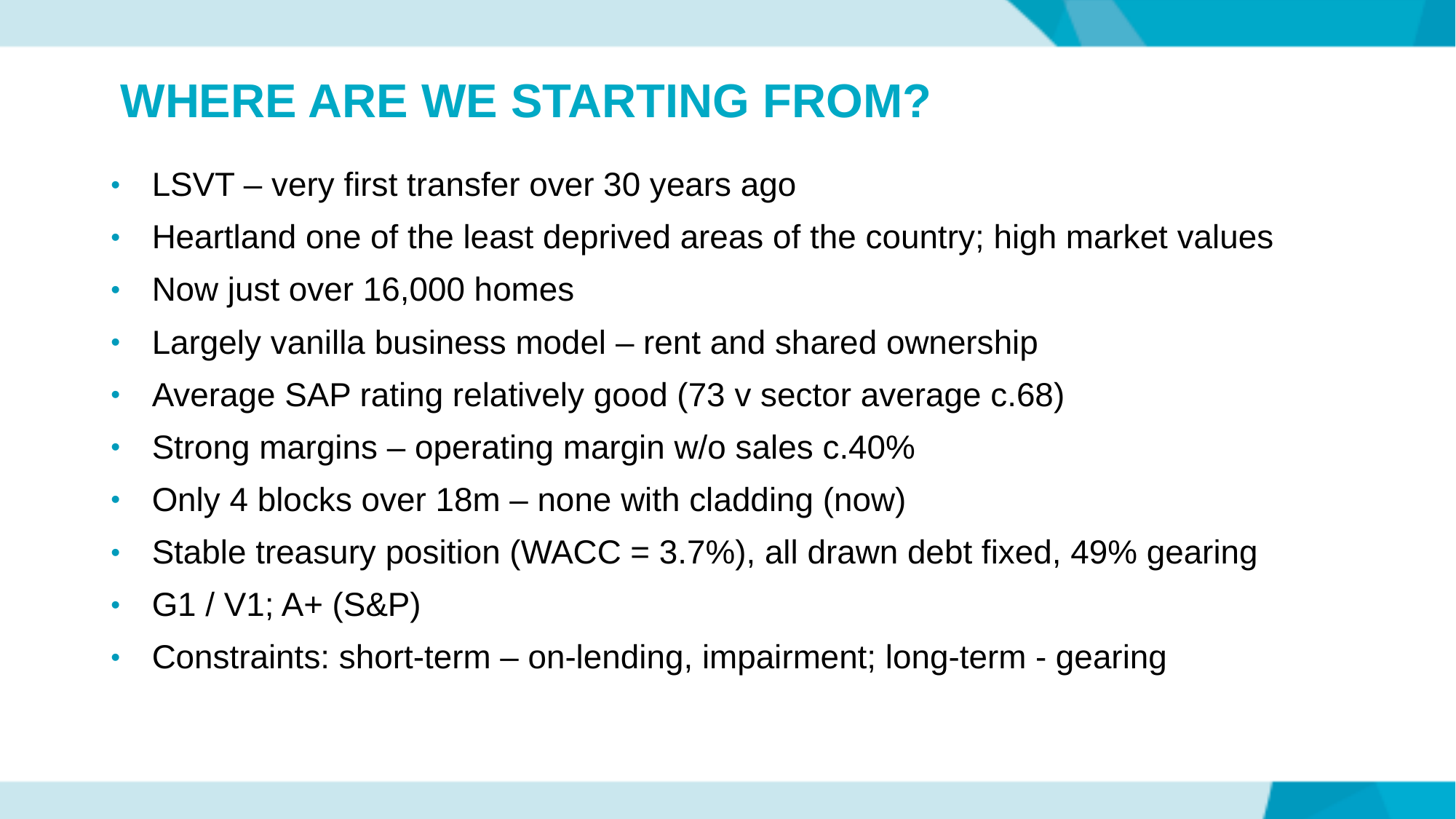

# WHERE ARE WE STARTING FROM?

LSVT – very first transfer over 30 years ago
Heartland one of the least deprived areas of the country; high market values
Now just over 16,000 homes
Largely vanilla business model – rent and shared ownership
Average SAP rating relatively good (73 v sector average c.68)
Strong margins – operating margin w/o sales c.40%
Only 4 blocks over 18m – none with cladding (now)
Stable treasury position (WACC = 3.7%), all drawn debt fixed, 49% gearing
G1 / V1; A+ (S&P)
Constraints: short-term – on-lending, impairment; long-term - gearing